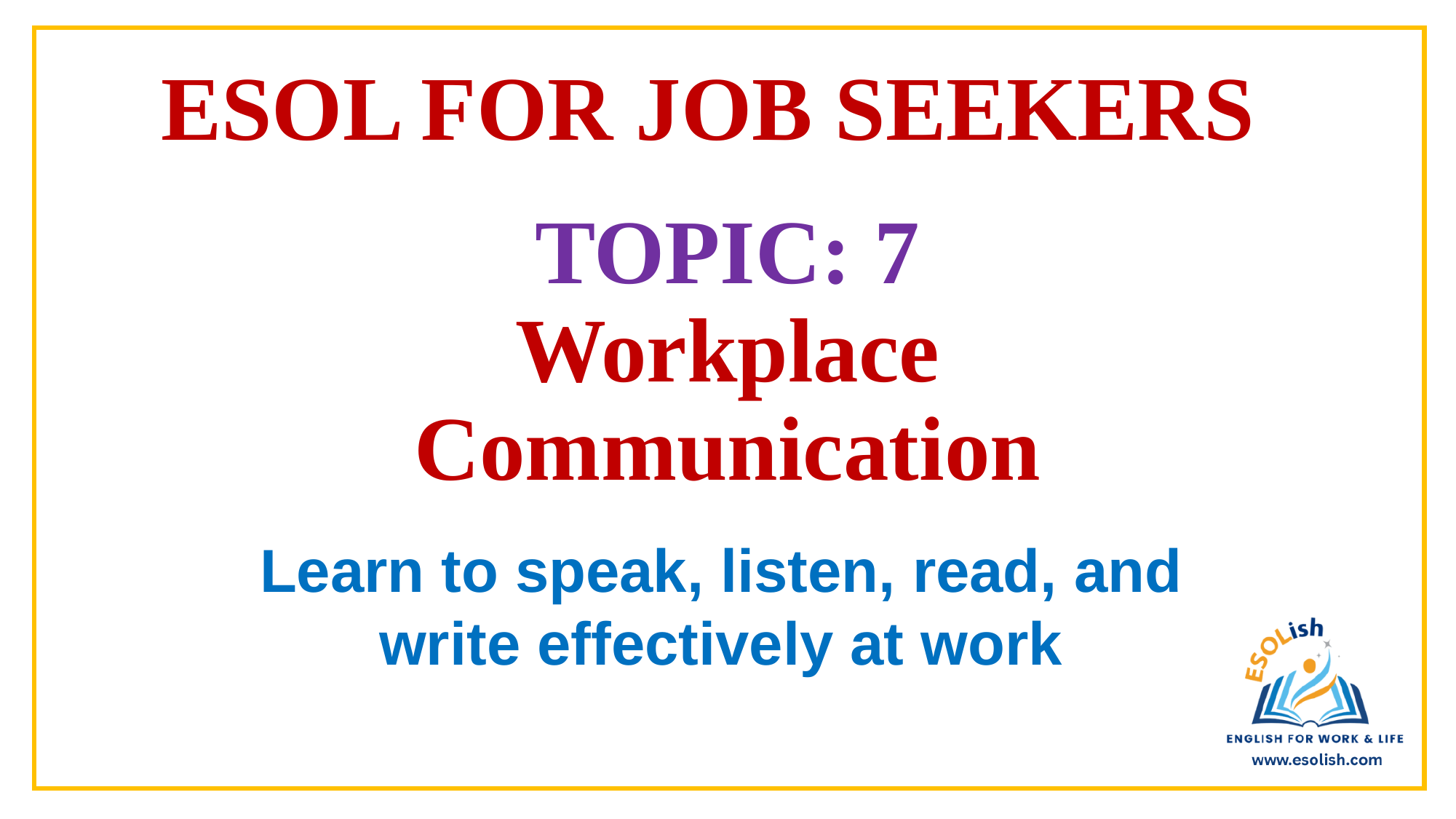

ESOL FOR JOB SEEKERS
# TOPIC: 7 Workplace Communication
Learn to speak, listen, read, and write effectively at work